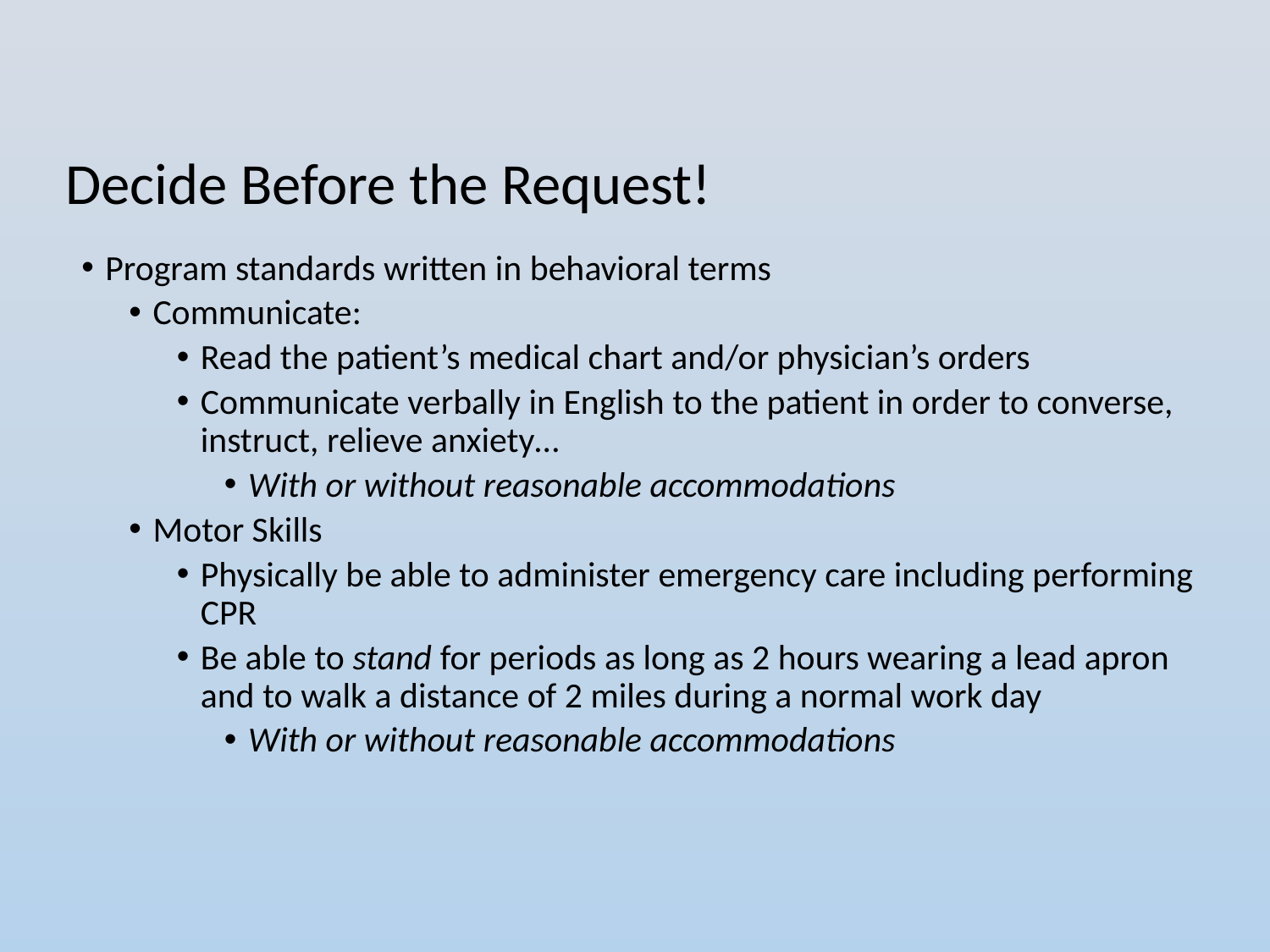

# Decide Before the Request!
Program standards written in behavioral terms
Communicate:
Read the patient’s medical chart and/or physician’s orders
Communicate verbally in English to the patient in order to converse, instruct, relieve anxiety…
With or without reasonable accommodations
Motor Skills
Physically be able to administer emergency care including performing CPR
Be able to stand for periods as long as 2 hours wearing a lead apron and to walk a distance of 2 miles during a normal work day
With or without reasonable accommodations